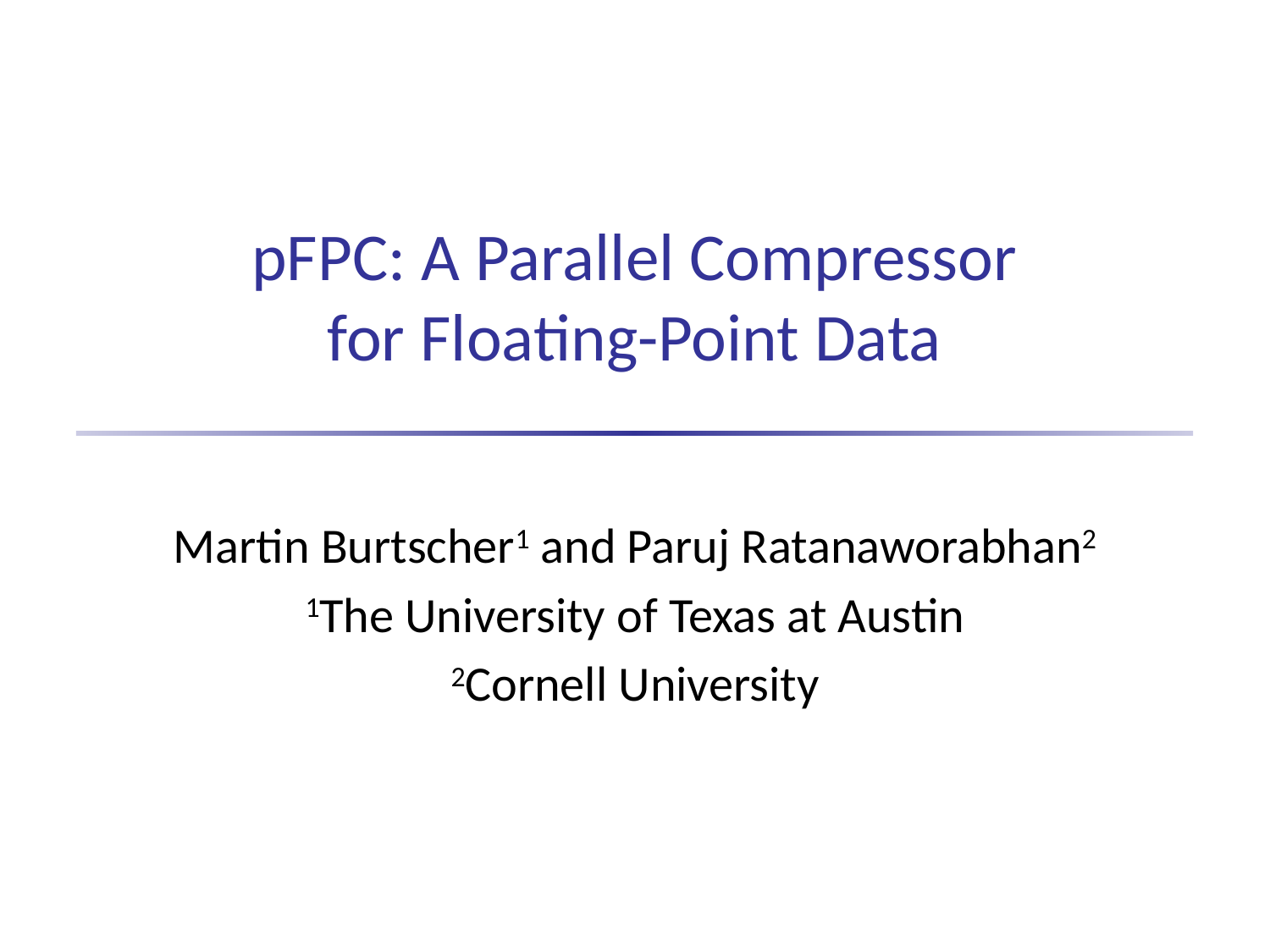

# pFPC: A Parallel Compressor for Floating-Point Data
Martin Burtscher1 and Paruj Ratanaworabhan2
1The University of Texas at Austin
2Cornell University